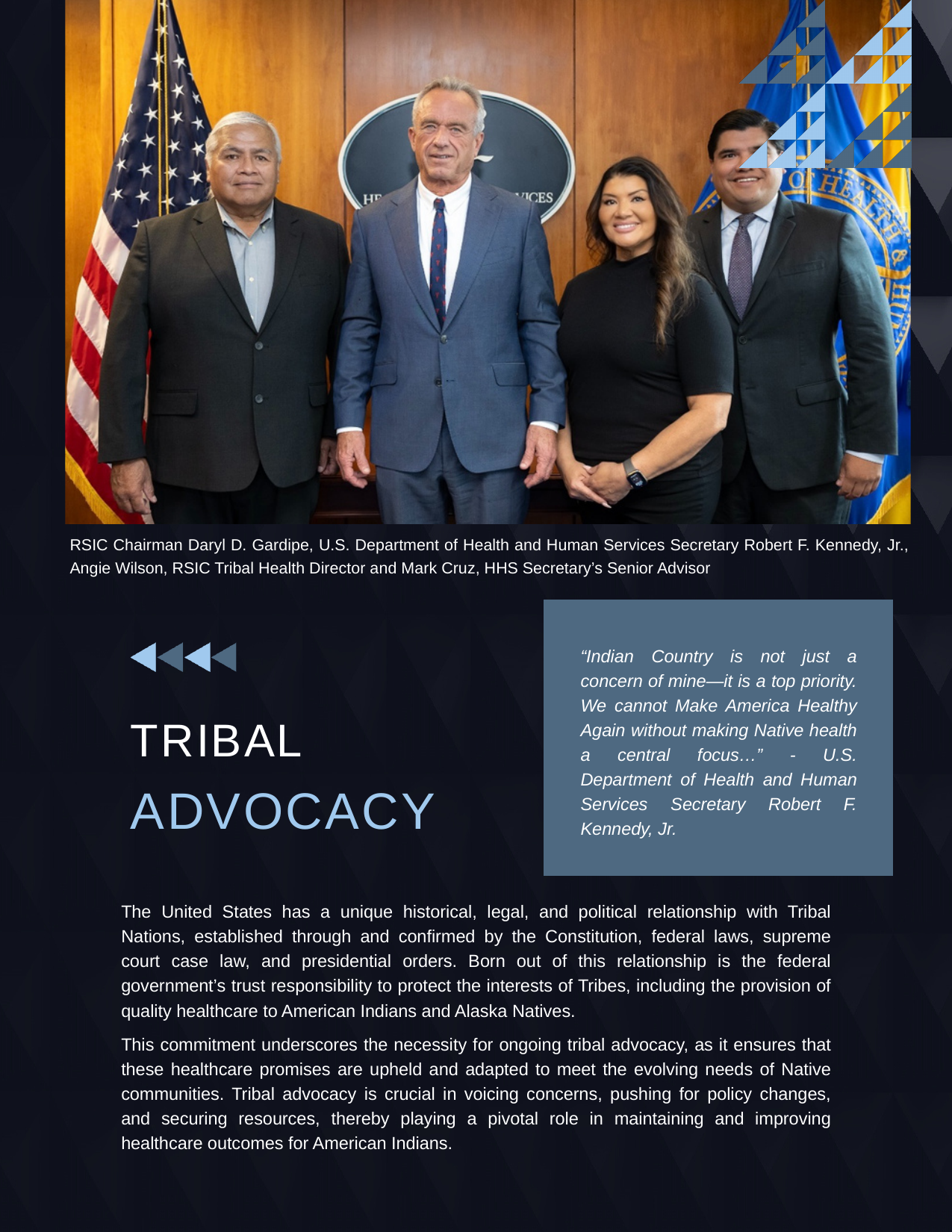

RSIC Chairman Daryl D. Gardipe, U.S. Department of Health and Human Services Secretary Robert F. Kennedy, Jr., Angie Wilson, RSIC Tribal Health Director and Mark Cruz, HHS Secretary’s Senior Advisor

“Indian Country is not just a concern of mine—it is a top priority. We cannot Make America Healthy Again without making Native health a central focus…” - U.S. Department of Health and Human Services Secretary Robert F. Kennedy, Jr.

TRIBAL
ADVOCACY
The United States has a unique historical, legal, and political relationship with Tribal Nations, established through and confirmed by the Constitution, federal laws, supreme court case law, and presidential orders. Born out of this relationship is the federal government’s trust responsibility to protect the interests of Tribes, including the provision of quality healthcare to American Indians and Alaska Natives.

This commitment underscores the necessity for ongoing tribal advocacy, as it ensures that these healthcare promises are upheld and adapted to meet the evolving needs of Native communities. Tribal advocacy is crucial in voicing concerns, pushing for policy changes, and securing resources, thereby playing a pivotal role in maintaining and improving healthcare outcomes for American Indians.